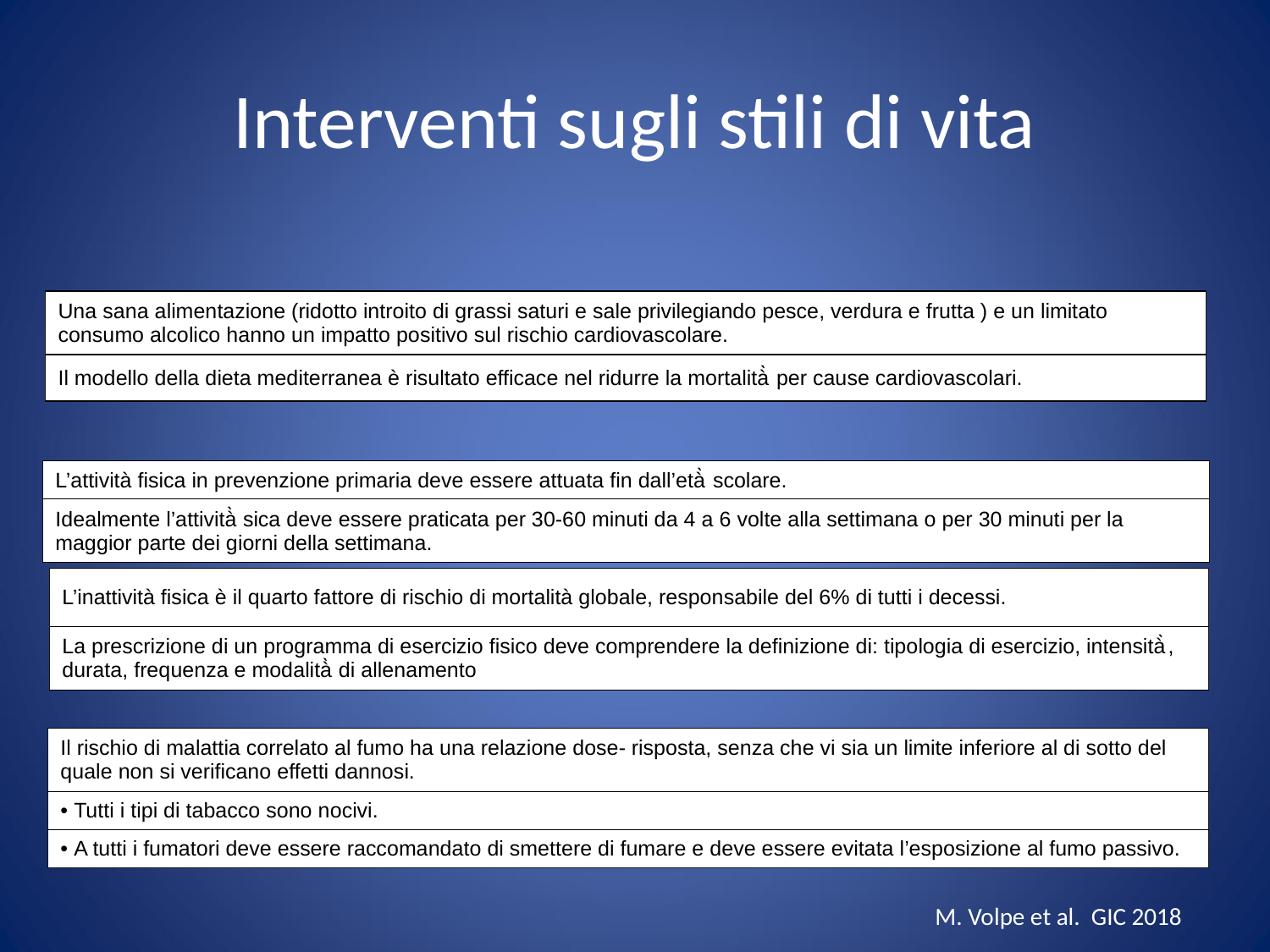

# Interventi sugli stili di vita
| Una sana alimentazione (ridotto introito di grassi saturi e sale privilegiando pesce, verdura e frutta ) e un limitato consumo alcolico hanno un impatto positivo sul rischio cardiovascolare. |
| --- |
| Il modello della dieta mediterranea è risultato efficace nel ridurre la mortalità̀ per cause cardiovascolari. |
| L’attività fisica in prevenzione primaria deve essere attuata fin dall’età̀ scolare. |
| --- |
| Idealmente l’attività̀ sica deve essere praticata per 30-60 minuti da 4 a 6 volte alla settimana o per 30 minuti per la maggior parte dei giorni della settimana. |
| L’inattività fisica è il quarto fattore di rischio di mortalità globale, responsabile del 6% di tutti i decessi. |
| --- |
| La prescrizione di un programma di esercizio fisico deve comprendere la definizione di: tipologia di esercizio, intensità̀, durata, frequenza e modalità̀ di allenamento |
| Il rischio di malattia correlato al fumo ha una relazione dose- risposta, senza che vi sia un limite inferiore al di sotto del quale non si verificano effetti dannosi. |
| --- |
| • Tutti i tipi di tabacco sono nocivi. |
| • A tutti i fumatori deve essere raccomandato di smettere di fumare e deve essere evitata l’esposizione al fumo passivo. |
M. Volpe et al.  GIC 2018